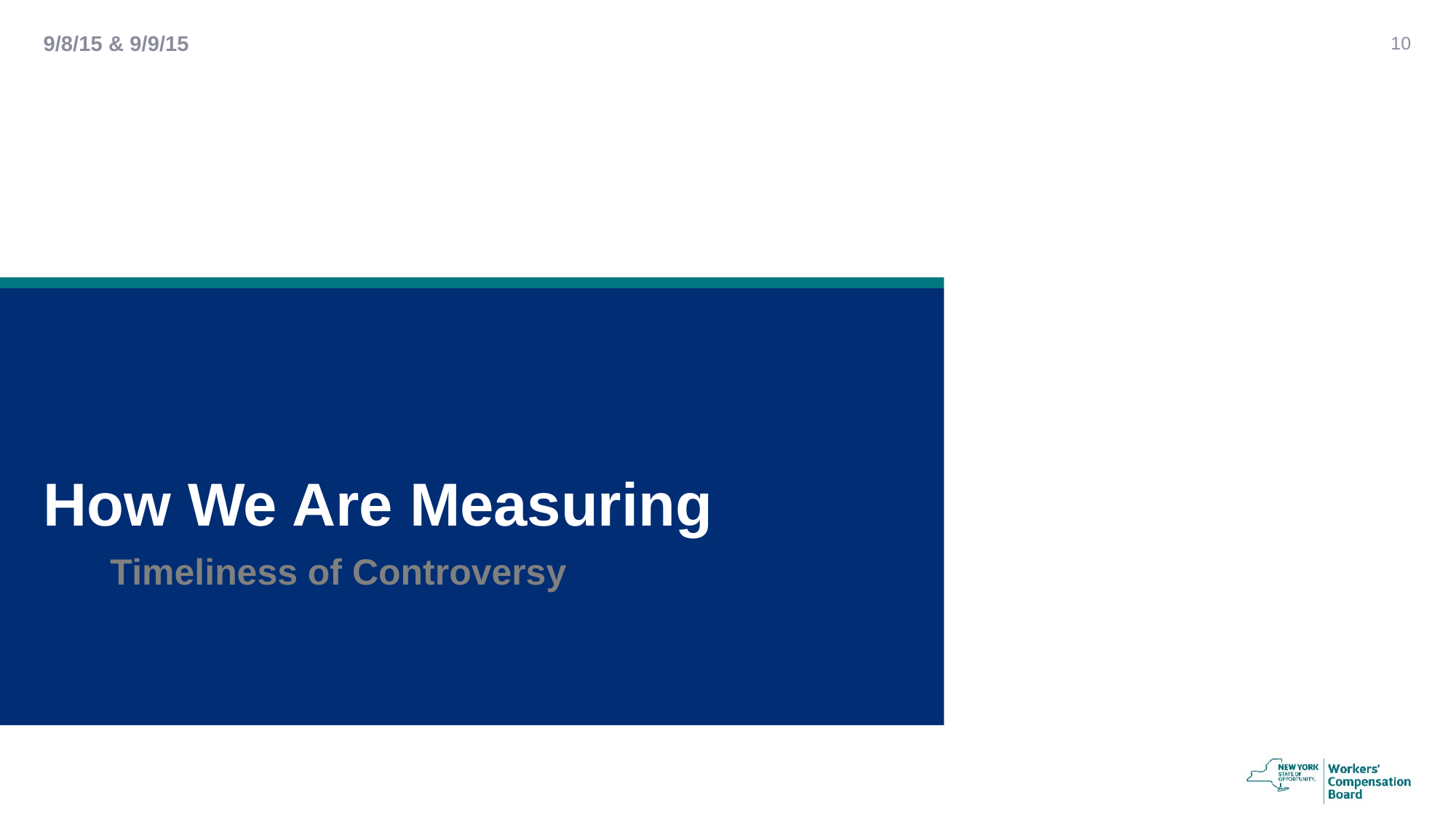

9/8/15 & 9/9/15
10
# How We Are Measuring
Timeliness of Controversy